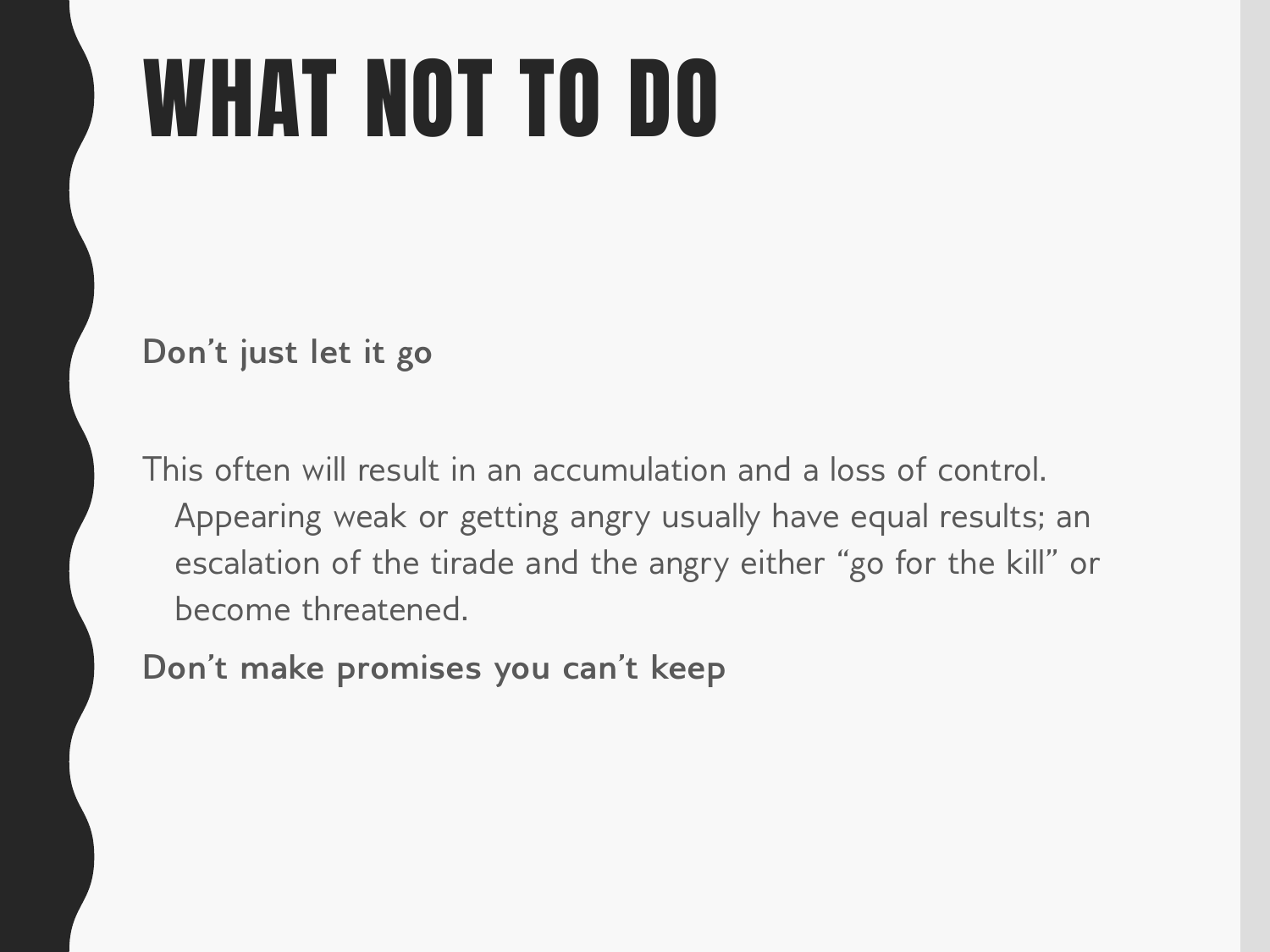

# What NOT to do
Don’t just let it go

This often will result in an accumulation and a loss of control.  Appearing weak or getting angry usually have equal results; an escalation of the tirade and the angry either “go for the kill” or become threatened.
Don’t make promises you can’t keep